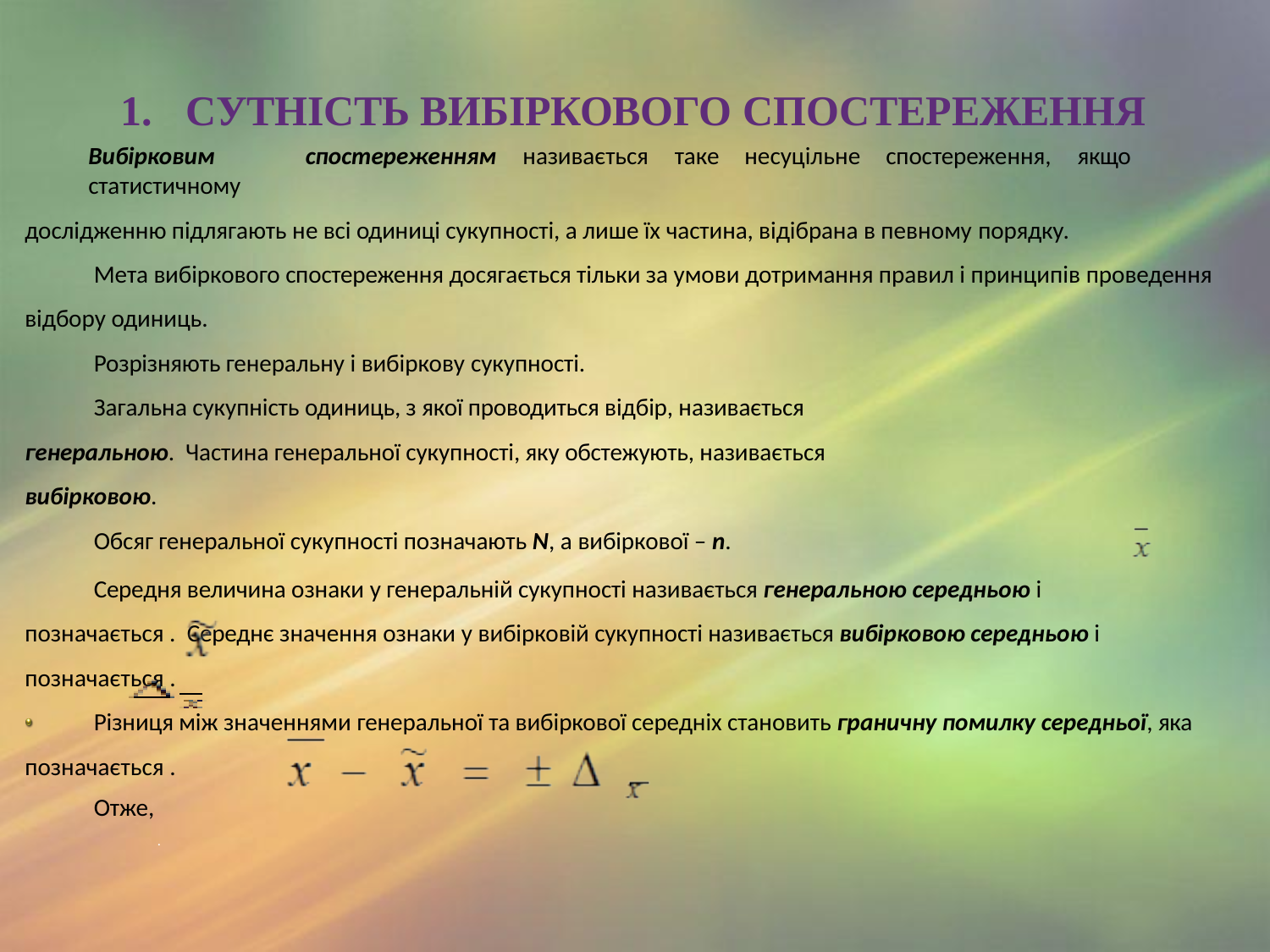

# 1.	СУТНІСТЬ ВИБІРКОВОГО СПОСТЕРЕЖЕННЯ
Вибірковим	спостереженням	називається	таке	несуцільне	спостереження,	якщо	статистичному
дослідженню підлягають не всі одиниці сукупності, а лише їх частина, відібрана в певному порядку.
Мета вибіркового спостереження досягається тільки за умови дотримання правил і принципів проведення  відбору одиниць.
Розрізняють генеральну і вибіркову сукупності.
Загальна сукупність одиниць, з якої проводиться відбір, називається генеральною.  Частина генеральної сукупності, яку обстежують, називається вибірковою.
Обсяг генеральної сукупності позначають N, а вибіркової – n.
Середня величина ознаки у генеральній сукупності називається генеральною середньою і позначається .  Середнє значення ознаки у вибірковій сукупності називається вибірковою середньою і позначається .
Різниця між значеннями генеральної та вибіркової середніх становить граничну помилку середньої, яка  позначається .
Отже,
.